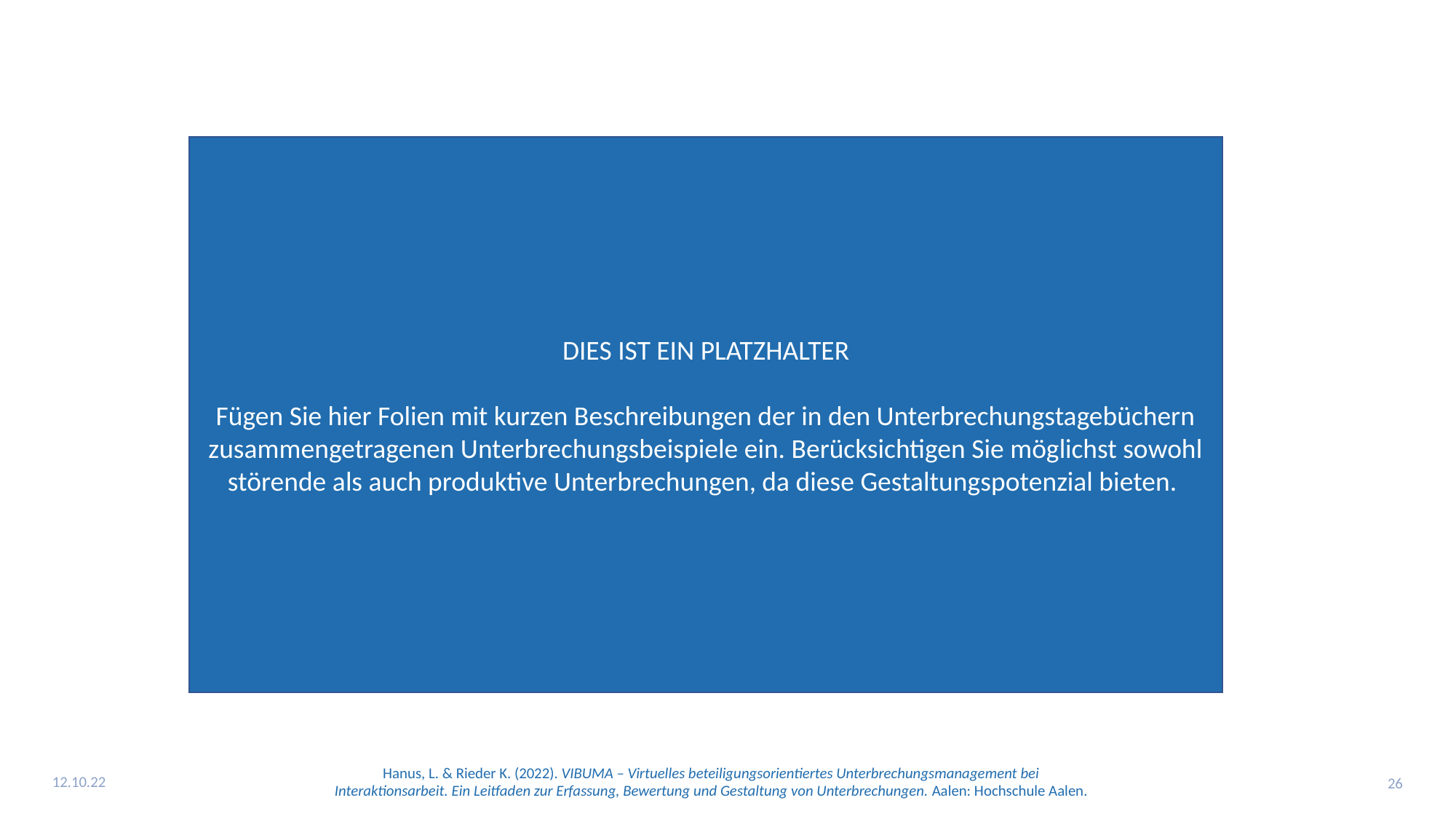

DIES IST EIN PLATZHALTER

Fügen Sie hier Folien mit kurzen Beschreibungen der in den Unterbrechungstagebüchern zusammengetragenen Unterbrechungsbeispiele ein. Berücksichtigen Sie möglichst sowohl störende als auch produktive Unterbrechungen, da diese Gestaltungspotenzial bieten.
12.10.22
26